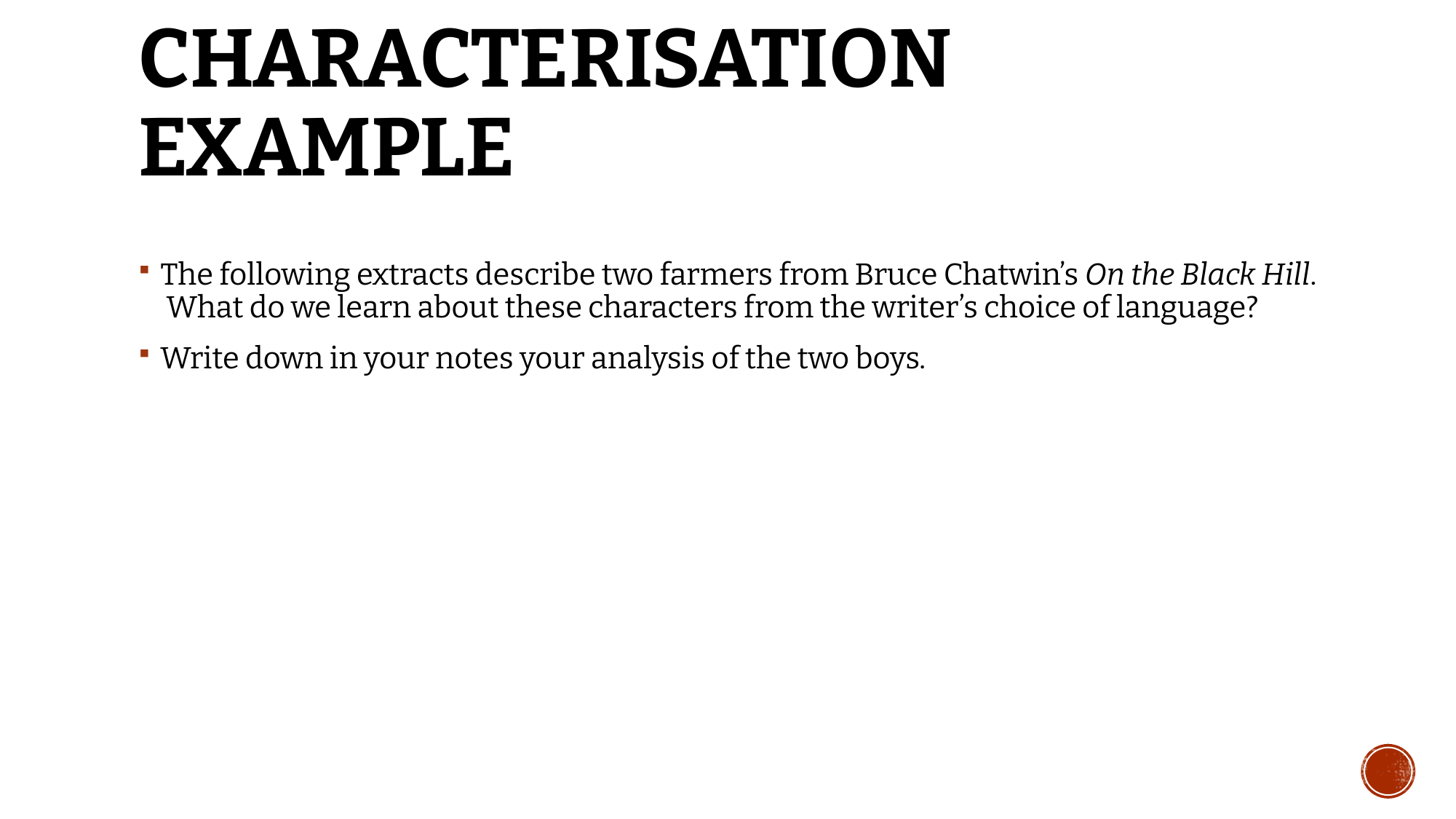

# Characterisation example
The following extracts describe two farmers from Bruce Chatwin’s On the Black Hill.  What do we learn about these characters from the writer’s choice of language?
Write down in your notes your analysis of the two boys.